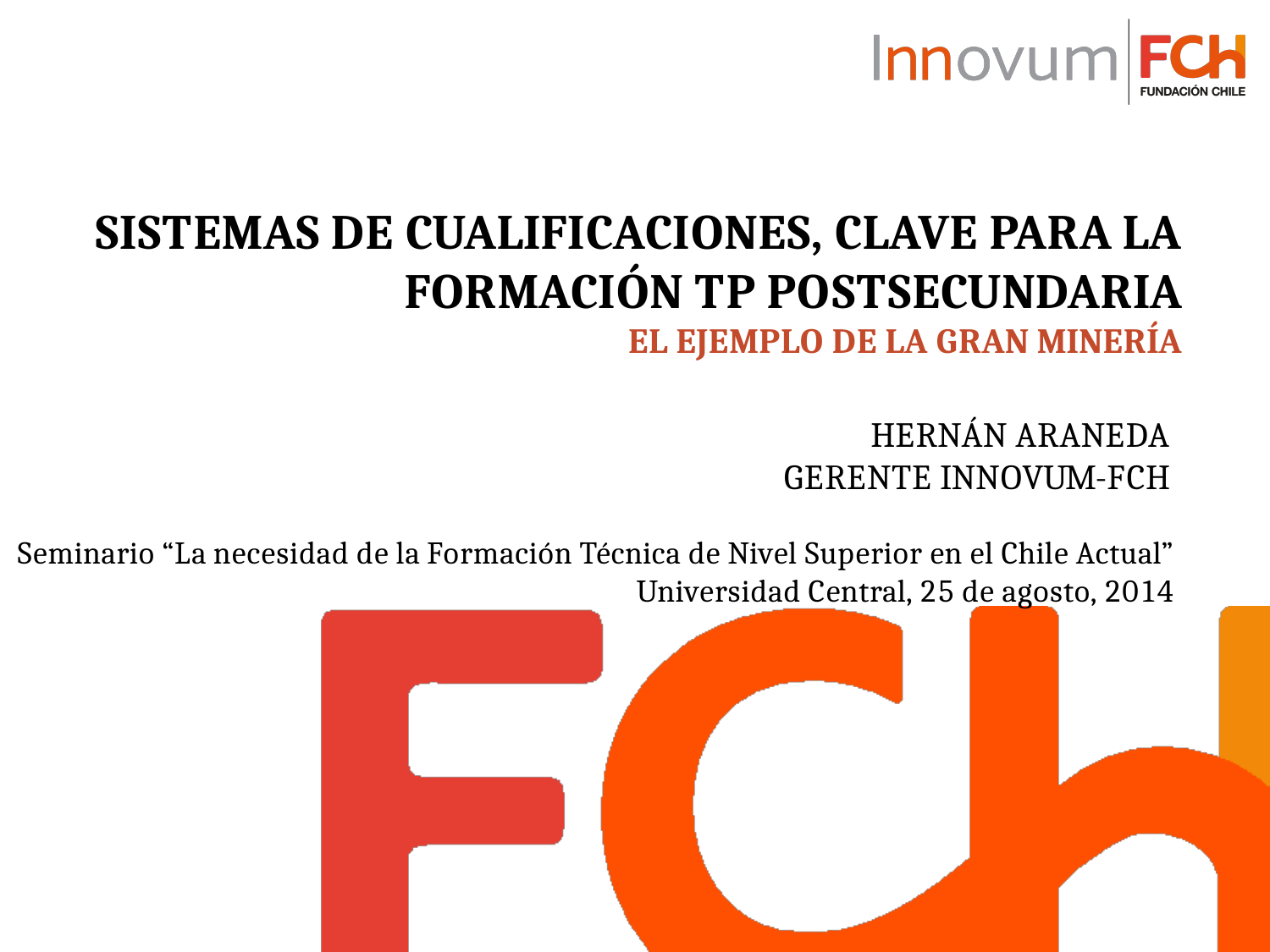

SISTEMAS DE CUALIFICACIONES, CLAVE PARA LA FORMACIÓN TP POSTSECUNDARIA
EL EJEMPLO DE LA GRAN MINERÍA
HERNÁN ARANEDA
GERENTE INNOVUM-FCH
Seminario “La necesidad de la Formación Técnica de Nivel Superior en el Chile Actual”
Universidad Central, 25 de agosto, 2014